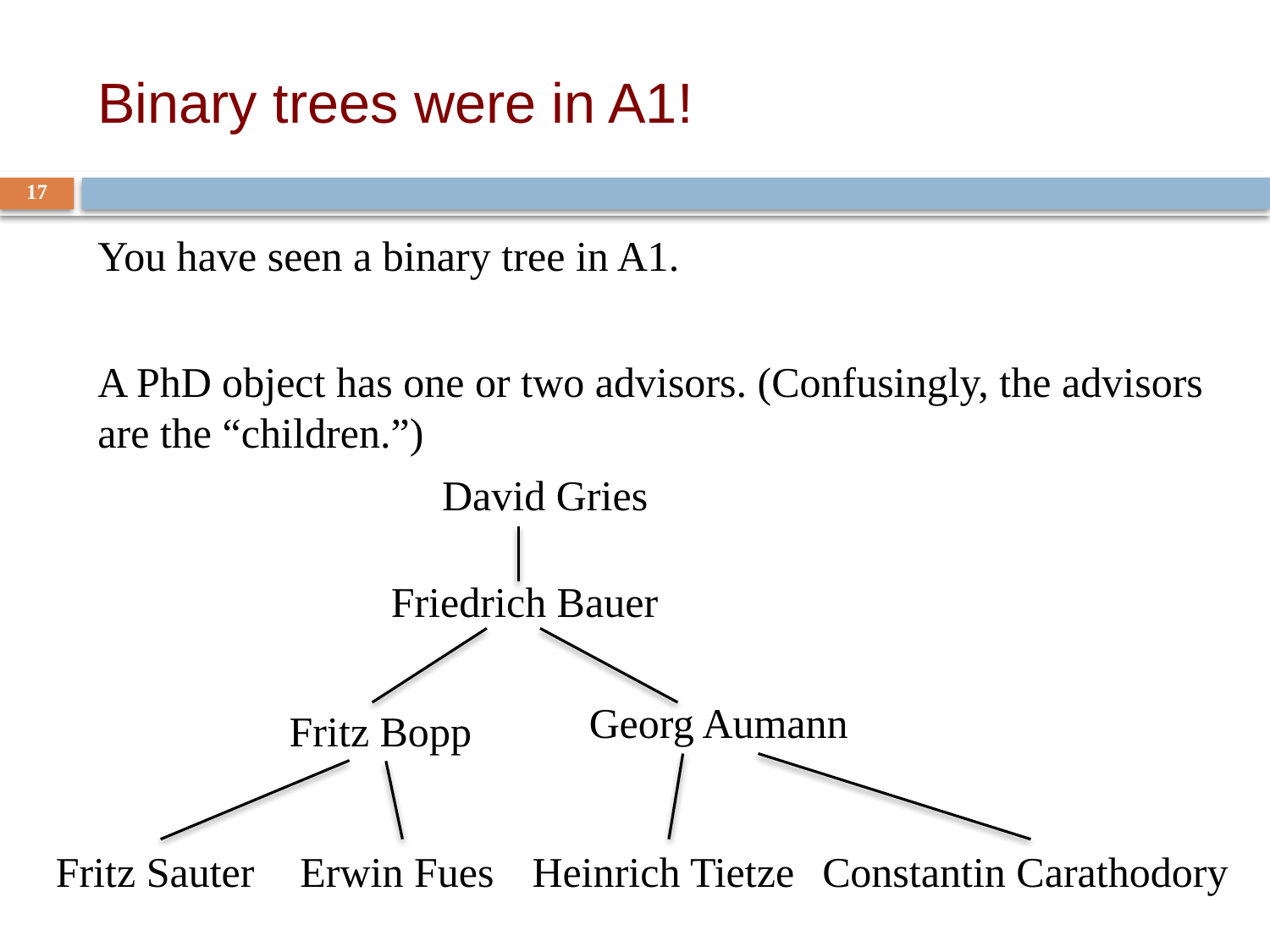

# Binary trees were in A1!
17
You have seen a binary tree in A1.

A PhD object has one or two advisors. (Confusingly, the advisors are the “children.”)
David Gries
Friedrich Bauer
Georg Aumann
Fritz Bopp
Heinrich Tietze
Constantin Carathodory
Fritz Sauter
Erwin Fues